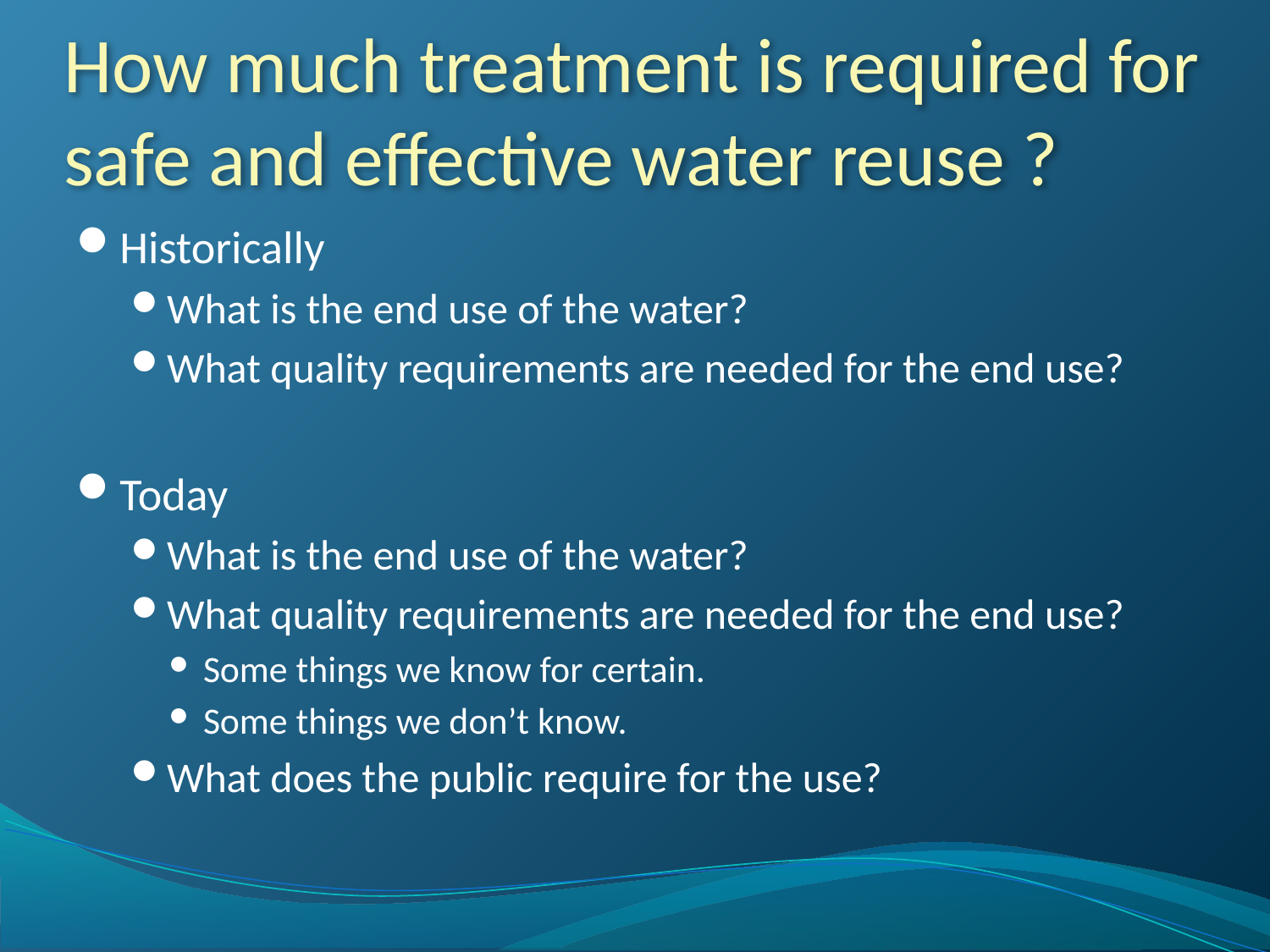

# How much treatment is required for safe and effective water reuse ?
Historically
What is the end use of the water?
What quality requirements are needed for the end use?

Today
What is the end use of the water?
What quality requirements are needed for the end use?
Some things we know for certain.
Some things we don’t know.
What does the public require for the use?